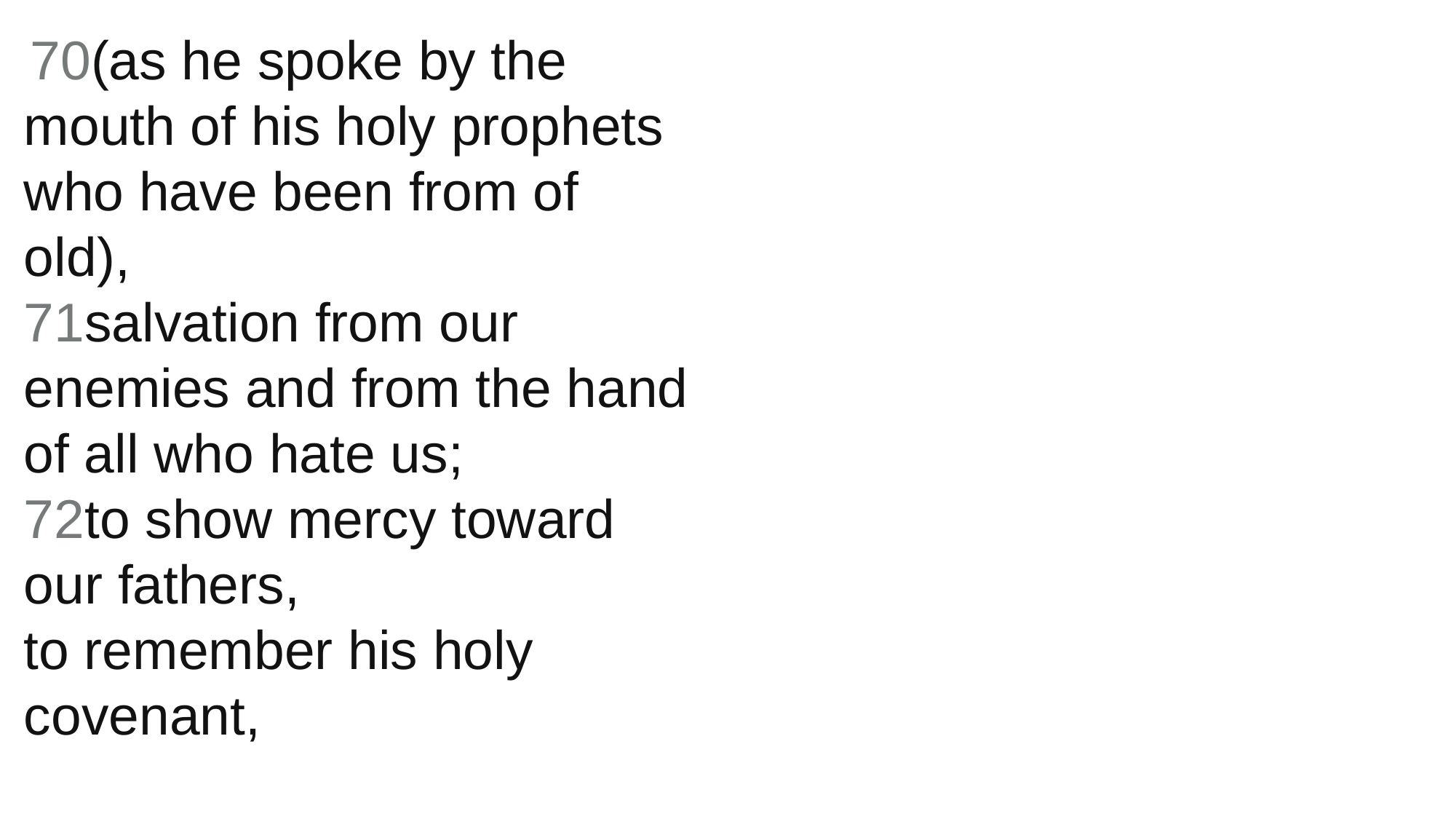

70(as he spoke by the mouth of his holy prophets who have been from of old),
71salvation from our enemies and from the hand of all who hate us;
72to show mercy toward our fathers,
to remember his holy covenant,